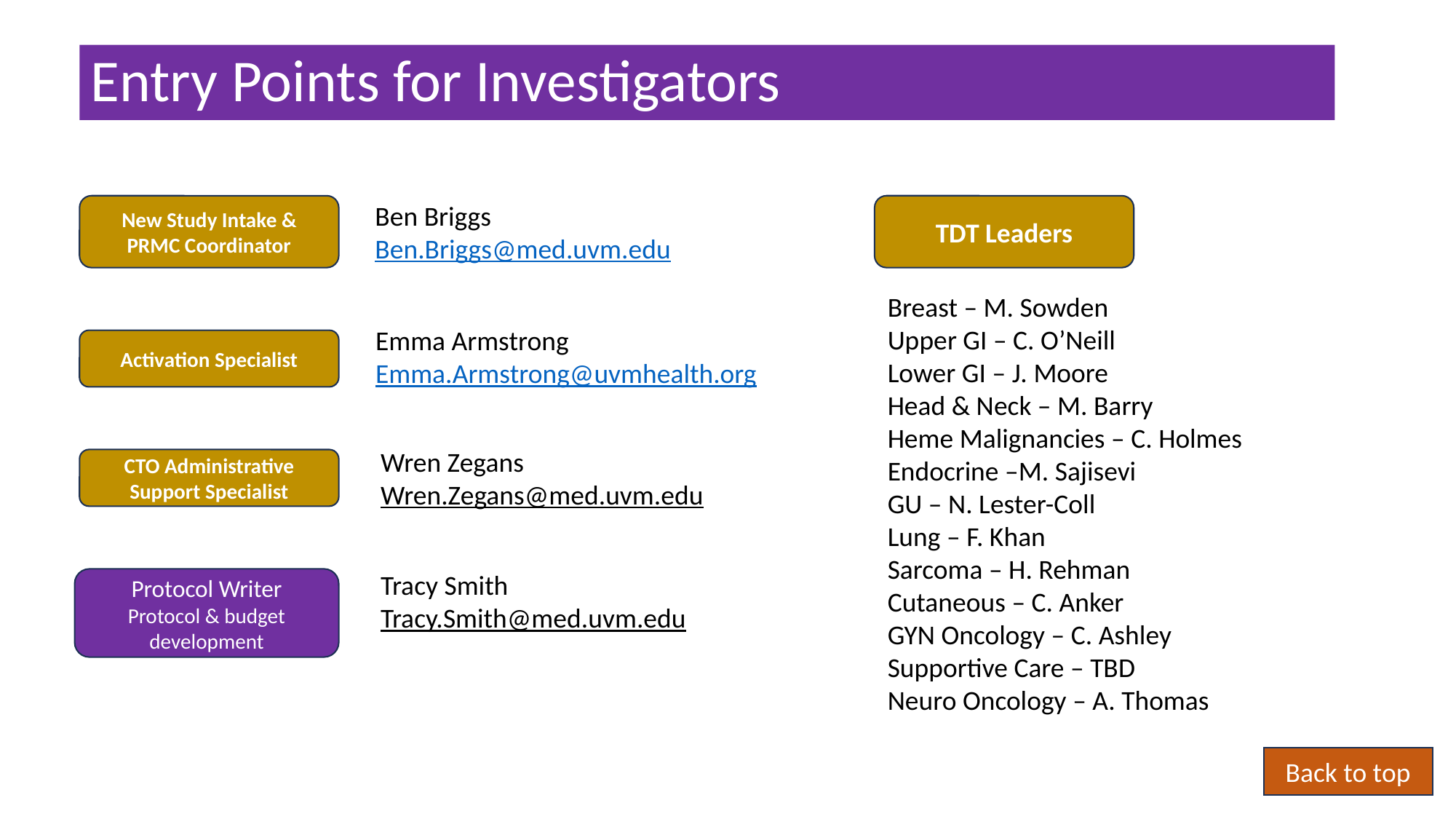

# Entry Points for Investigators
Ben Briggs
Ben.Briggs@med.uvm.edu
New Study Intake & PRMC Coordinator
TDT Leaders
Breast – M. Sowden
Upper GI – C. O’Neill
Lower GI – J. Moore
Head & Neck – M. Barry
Heme Malignancies – C. Holmes
Endocrine –M. Sajisevi
GU – N. Lester-Coll
Lung – F. Khan
Sarcoma – H. Rehman
Cutaneous – C. Anker
GYN Oncology – C. Ashley
Supportive Care – TBD
Neuro Oncology – A. Thomas
Emma Armstrong
Emma.Armstrong@uvmhealth.org
Activation Specialist
Wren Zegans
Wren.Zegans@med.uvm.edu
CTO Administrative Support Specialist
Tracy Smith
Tracy.Smith@med.uvm.edu
Protocol Writer
Protocol & budget development
Back to top